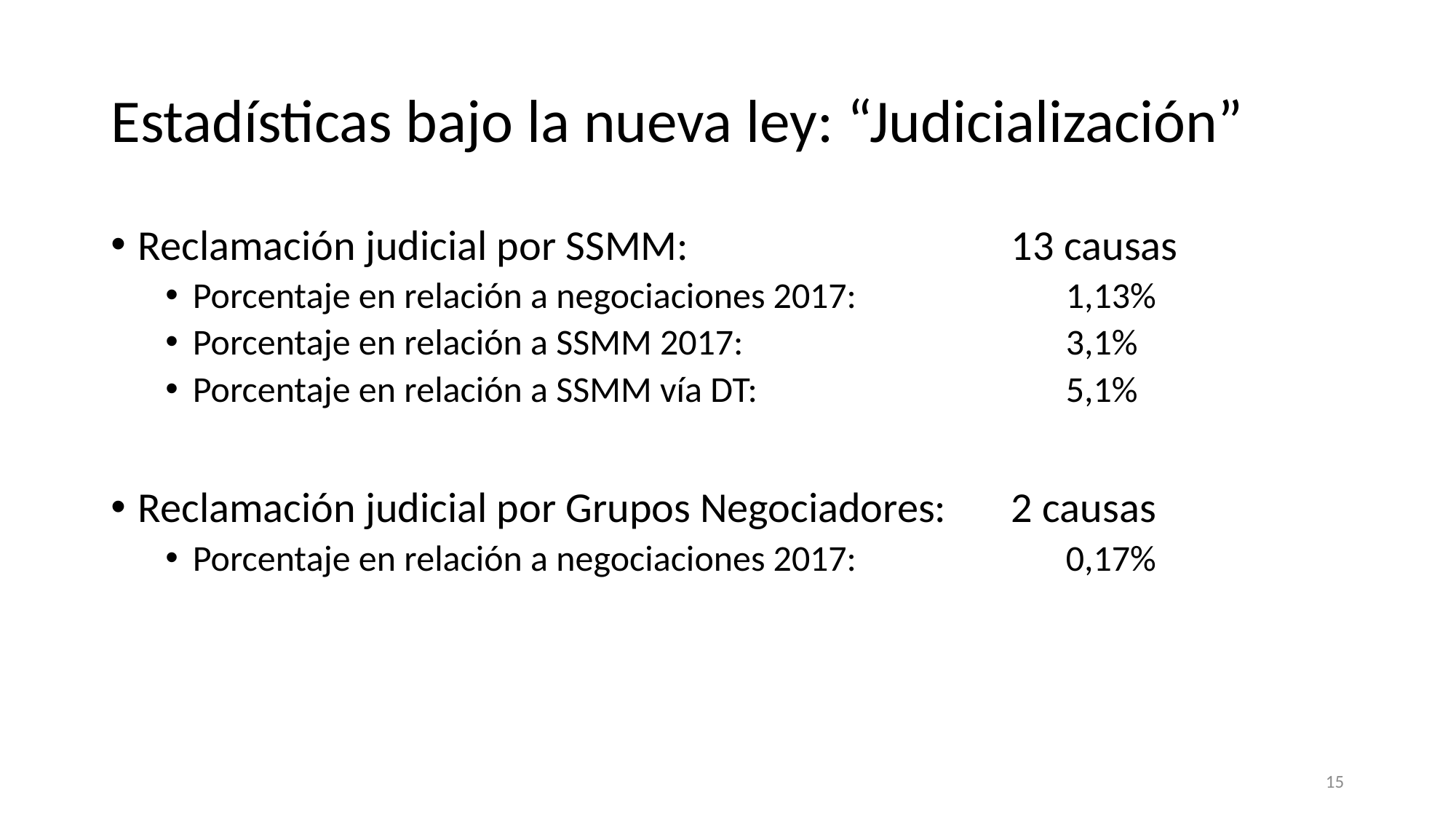

# Estadísticas bajo la nueva ley: “Judicialización”
Reclamación judicial por SSMM: 			13 causas
Porcentaje en relación a negociaciones 2017: 		1,13%
Porcentaje en relación a SSMM 2017:			3,1%
Porcentaje en relación a SSMM vía DT:			5,1%

Reclamación judicial por Grupos Negociadores: 	2 causas
Porcentaje en relación a negociaciones 2017:		0,17%

15